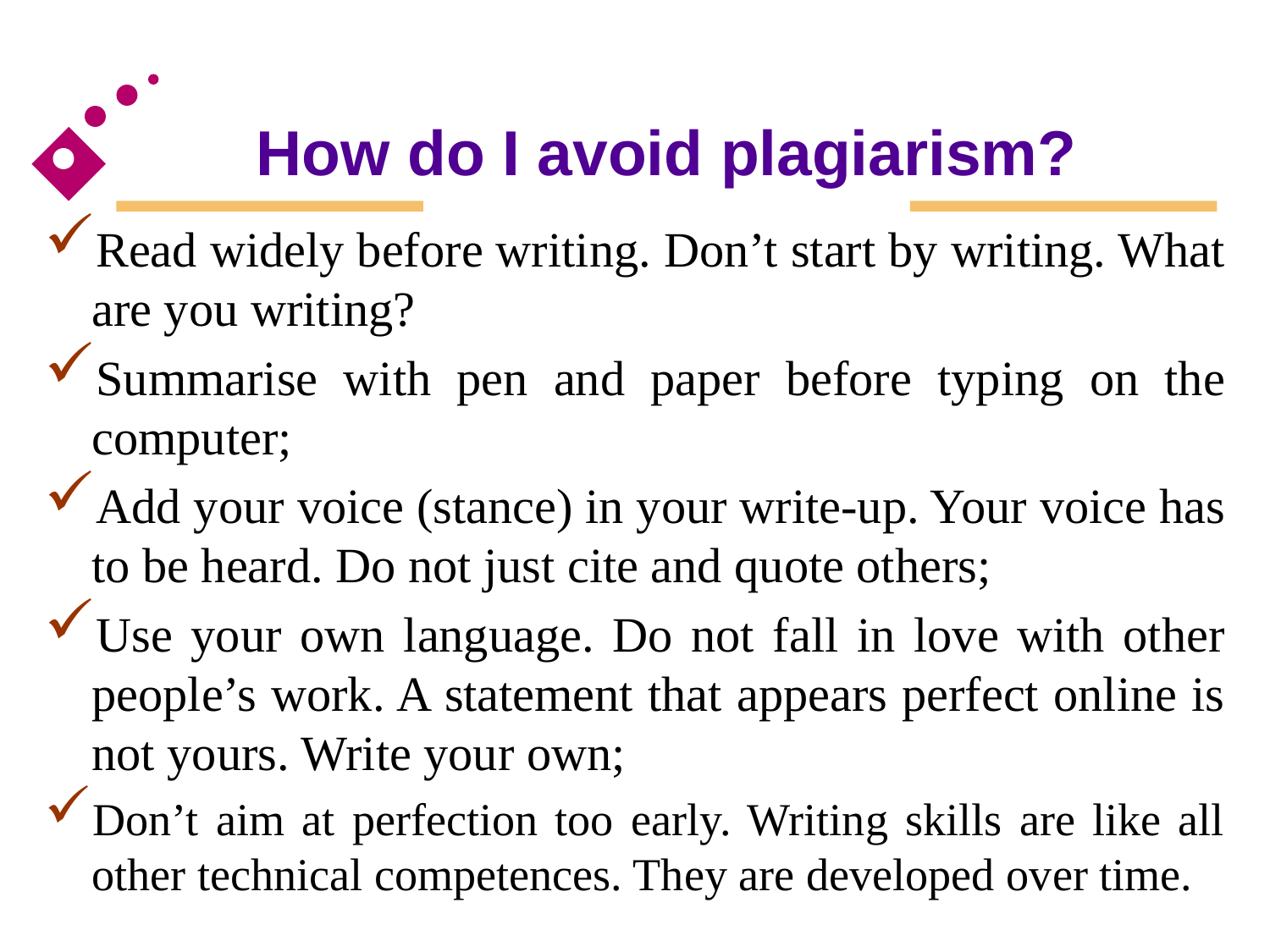

# How do I avoid plagiarism?
Read widely before writing. Don’t start by writing. What are you writing?
Summarise with pen and paper before typing on the computer;
Add your voice (stance) in your write-up. Your voice has to be heard. Do not just cite and quote others;
Use your own language. Do not fall in love with other people’s work. A statement that appears perfect online is not yours. Write your own;
Don’t aim at perfection too early. Writing skills are like all other technical competences. They are developed over time.